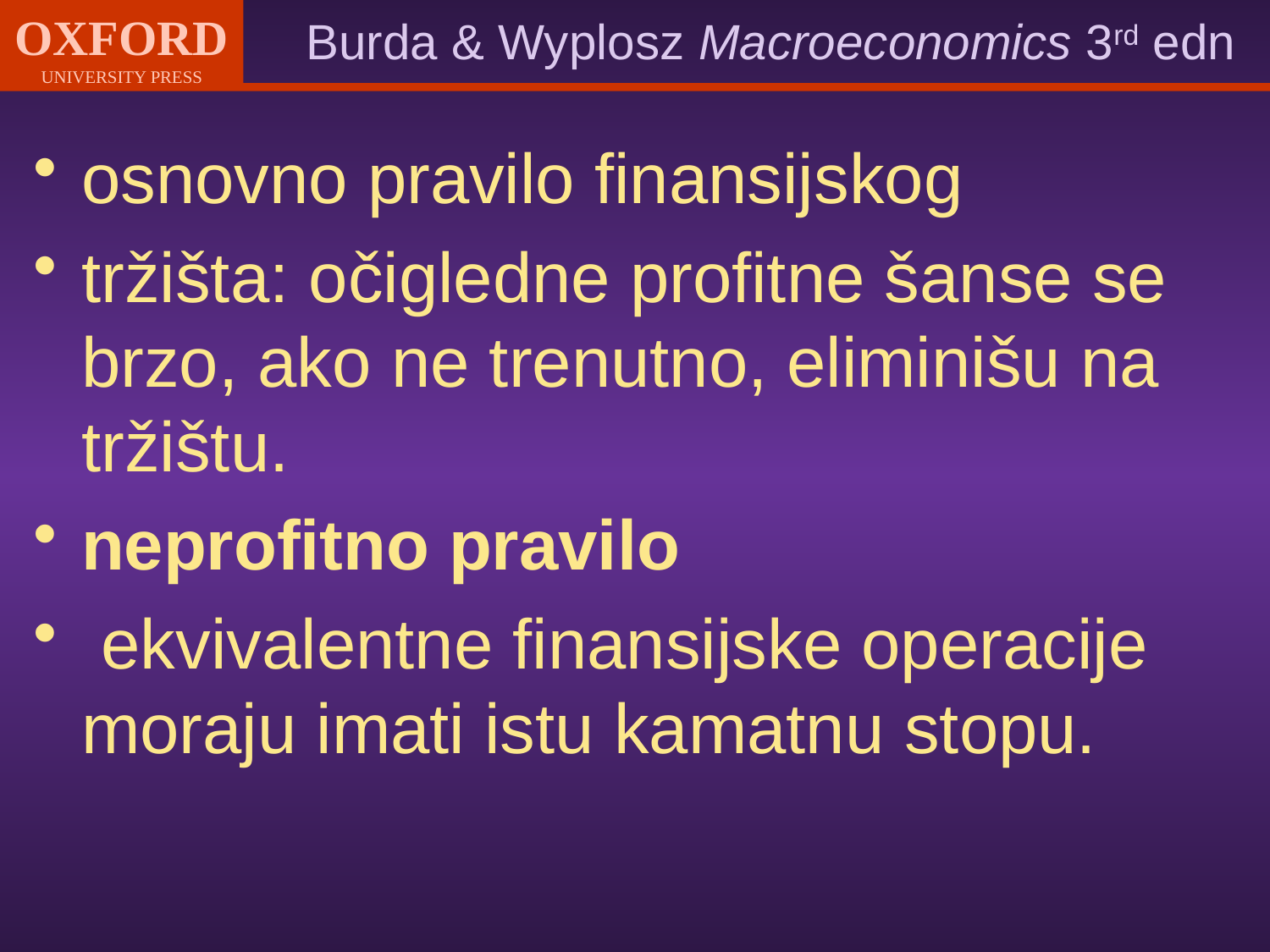

osnovno pravilo finansijskog
tržišta: očigledne profitne šanse se brzo, ako ne trenutno, eliminišu na tržištu.
neprofitno pravilo
 ekvivalentne finansijske operacije moraju imati istu kamatnu stopu.
#